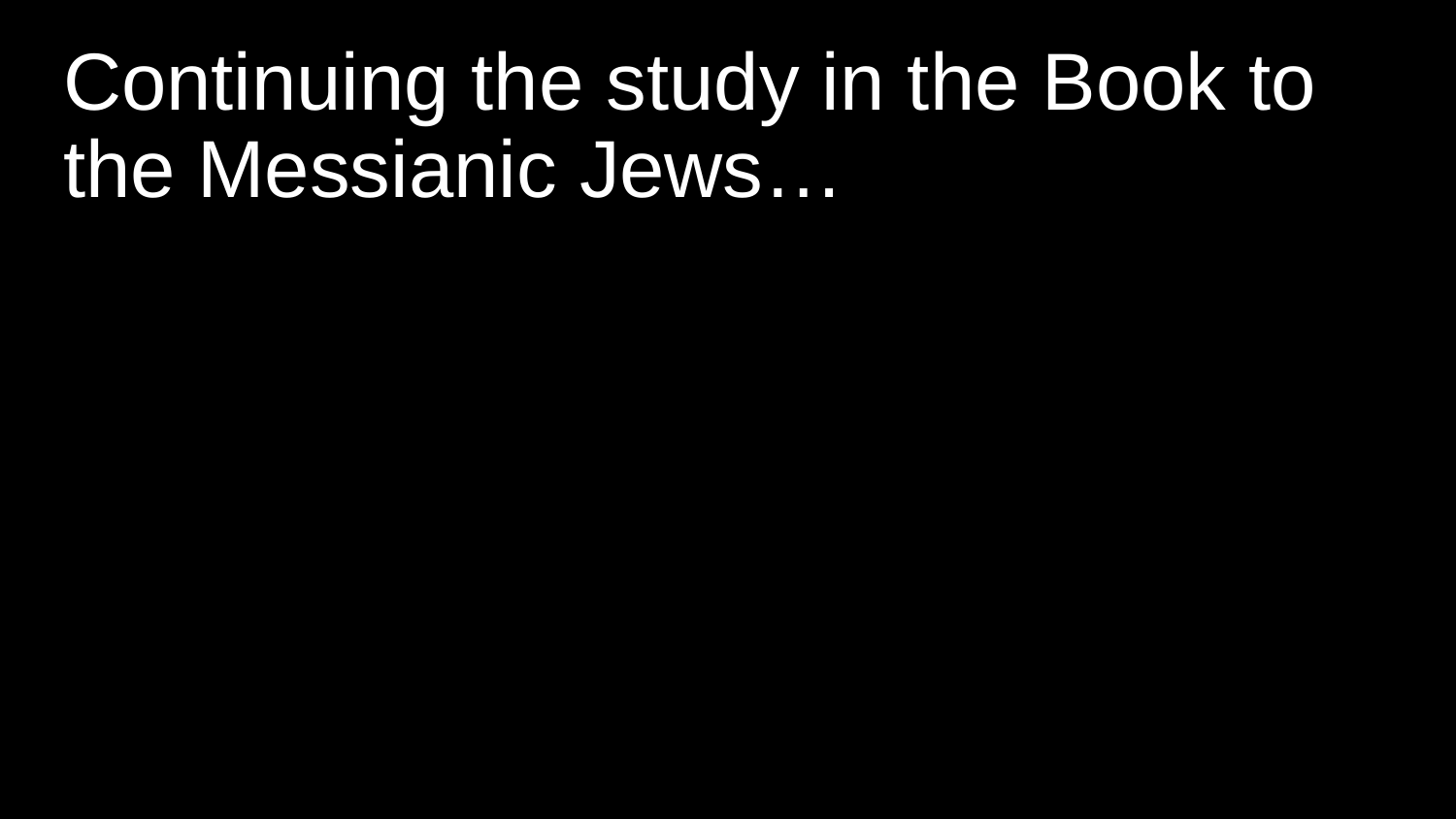

Continuing the study in the Book to the Messianic Jews…